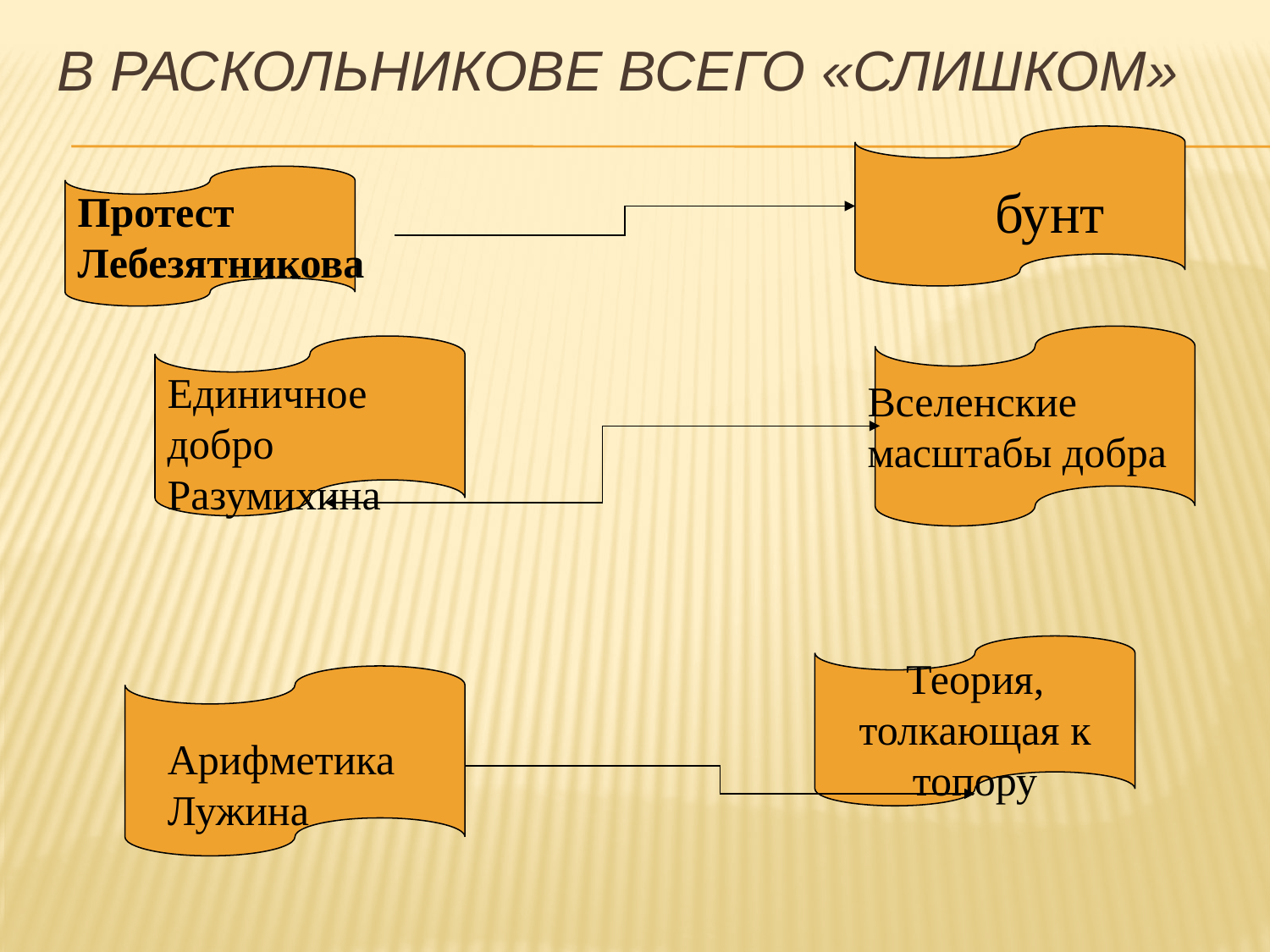

# В Раскольникове всего «слишком»

бунт
Протест Лебезятникова

Единичное добро Разумихина
Вселенские масштабы добра

Теория, толкающая к топору

Арифметика Лужина